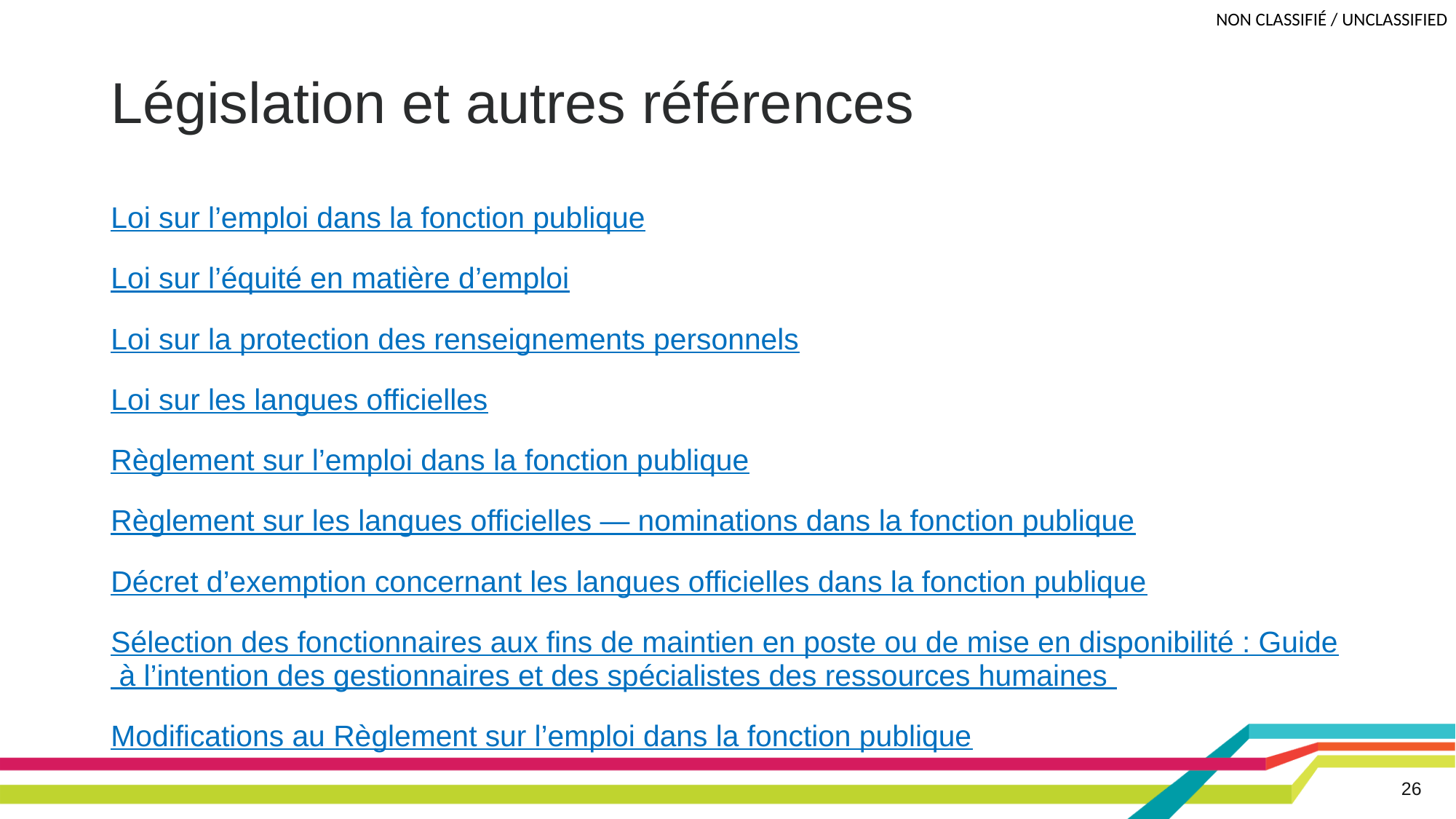

# Législation et autres références
Loi sur l’emploi dans la fonction publique
Loi sur l’équité en matière d’emploi
Loi sur la protection des renseignements personnels
Loi sur les langues officielles
Règlement sur l’emploi dans la fonction publique
Règlement sur les langues officielles — nominations dans la fonction publique
Décret d’exemption concernant les langues officielles dans la fonction publique
Sélection des fonctionnaires aux fins de maintien en poste ou de mise en disponibilité : Guide à l’intention des gestionnaires et des spécialistes des ressources humaines
Modifications au Règlement sur l’emploi dans la fonction publique
26